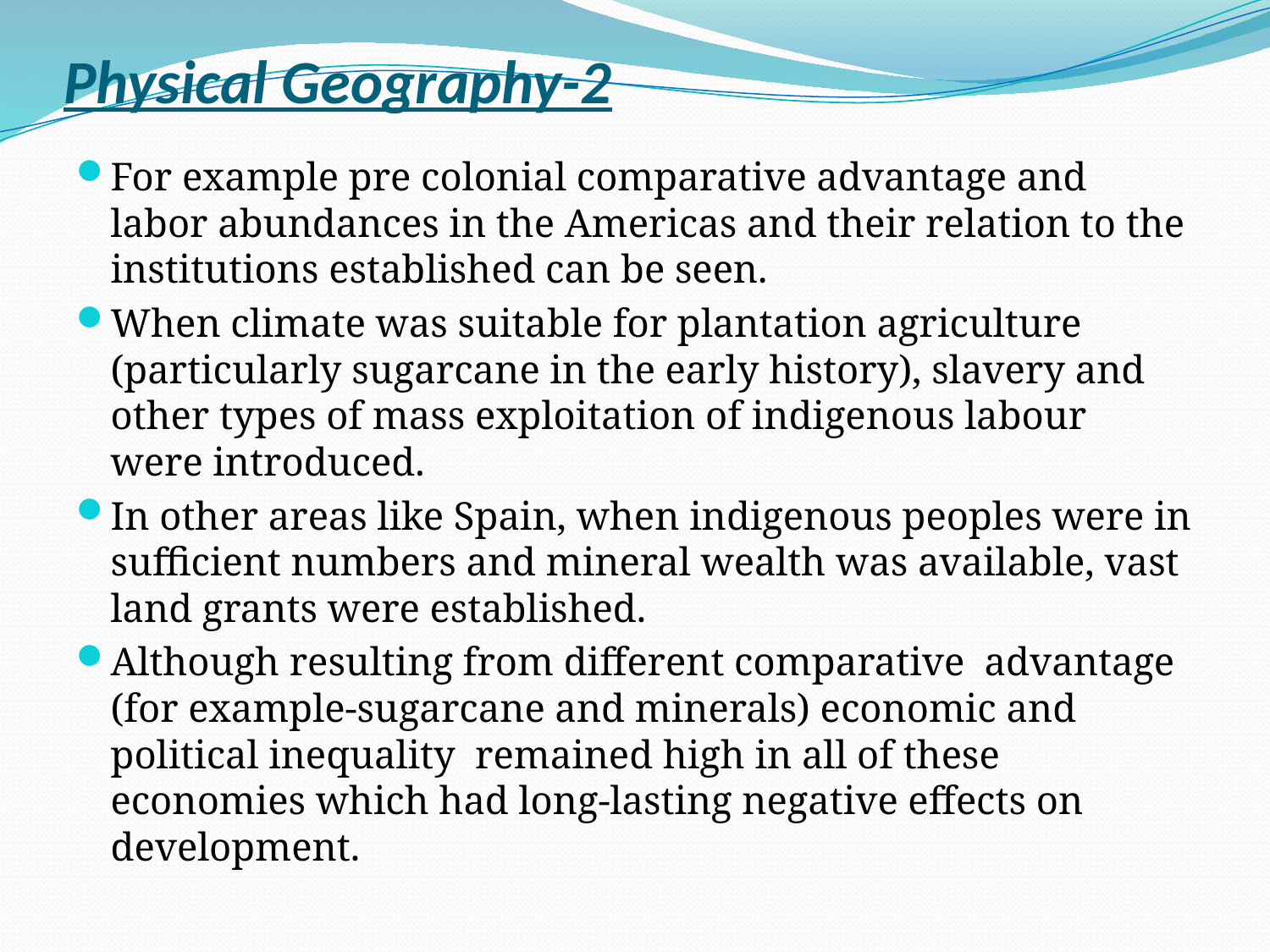

# Physical Geography-2
For example pre colonial comparative advantage and  labor abundances in the Americas and their relation to the institutions established can be seen.
When climate was suitable for plantation agriculture (particularly sugarcane in the early history), slavery and other types of mass exploitation of indigenous labour  were introduced.
In other areas like Spain, when indigenous peoples were in sufficient numbers and mineral wealth was available, vast land grants were established.
Although resulting from different comparative  advantage (for example-sugarcane and minerals) economic and political inequality  remained high in all of these economies which had long-lasting negative effects on development.